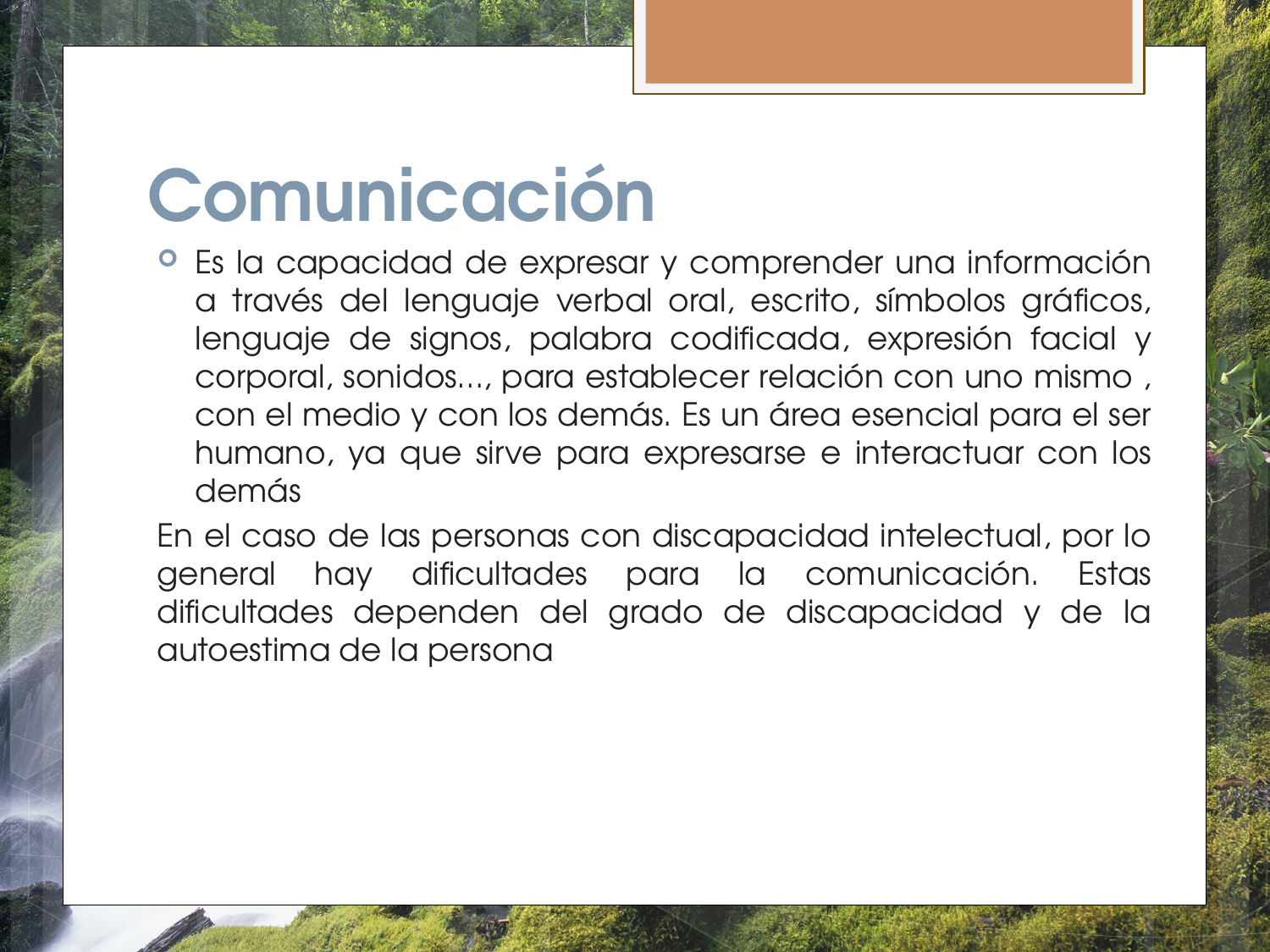

# Comunicación
Es la capacidad de expresar y comprender una información a través del lenguaje verbal oral, escrito, símbolos gráficos, lenguaje de signos, palabra codificada, expresión facial y corporal, sonidos…, para establecer relación con uno mismo , con el medio y con los demás. Es un área esencial para el ser humano, ya que sirve para expresarse e interactuar con los demás
En el caso de las personas con discapacidad intelectual, por lo general hay dificultades para la comunicación. Estas dificultades dependen del grado de discapacidad y de la autoestima de la persona